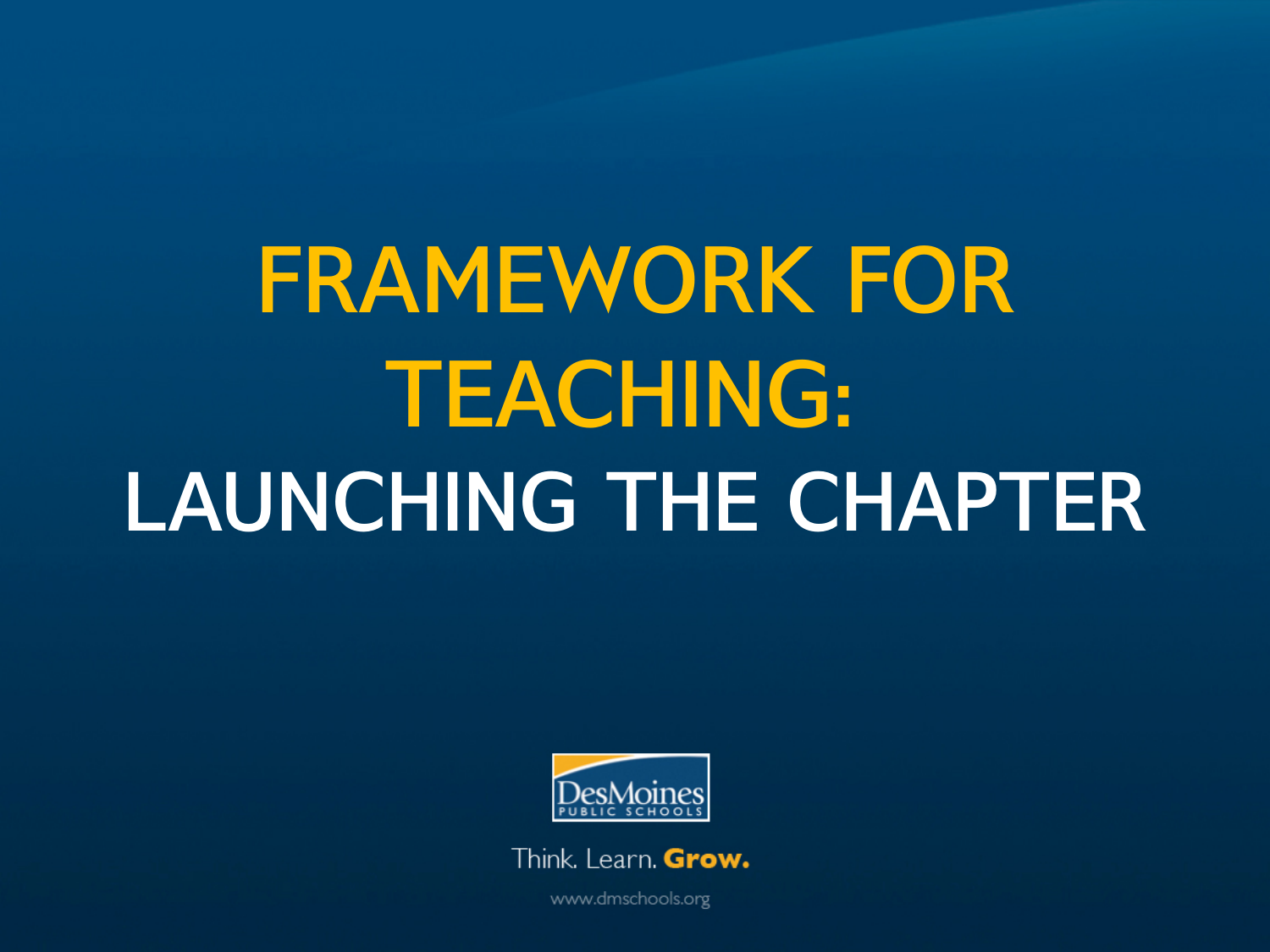

# Framework for teaching: Launching the chapter